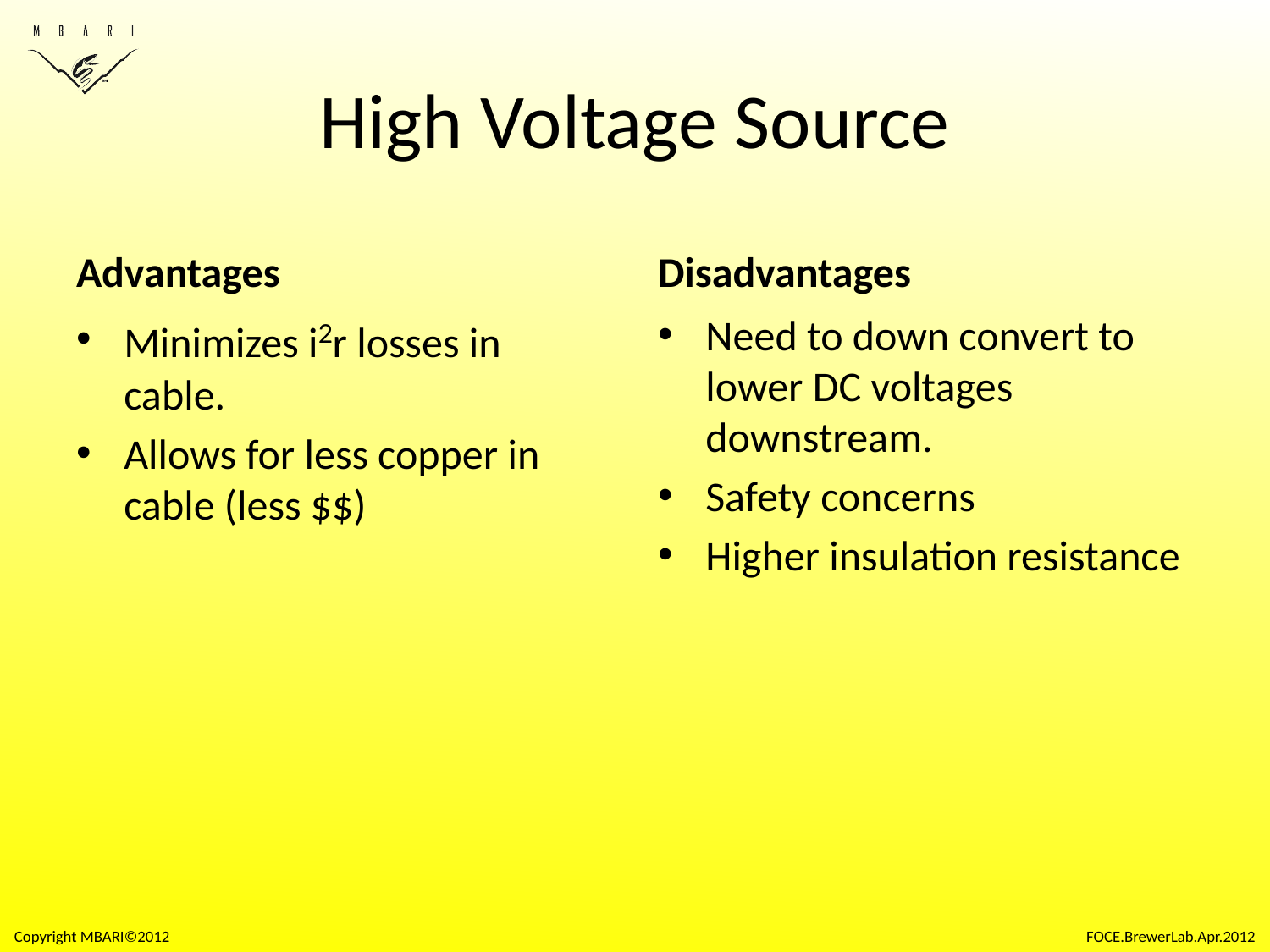

# High Voltage Source
Advantages
Disadvantages
Minimizes i2r losses in cable.
Allows for less copper in cable (less $$)

Need to down convert to lower DC voltages downstream.
Safety concerns
Higher insulation resistance